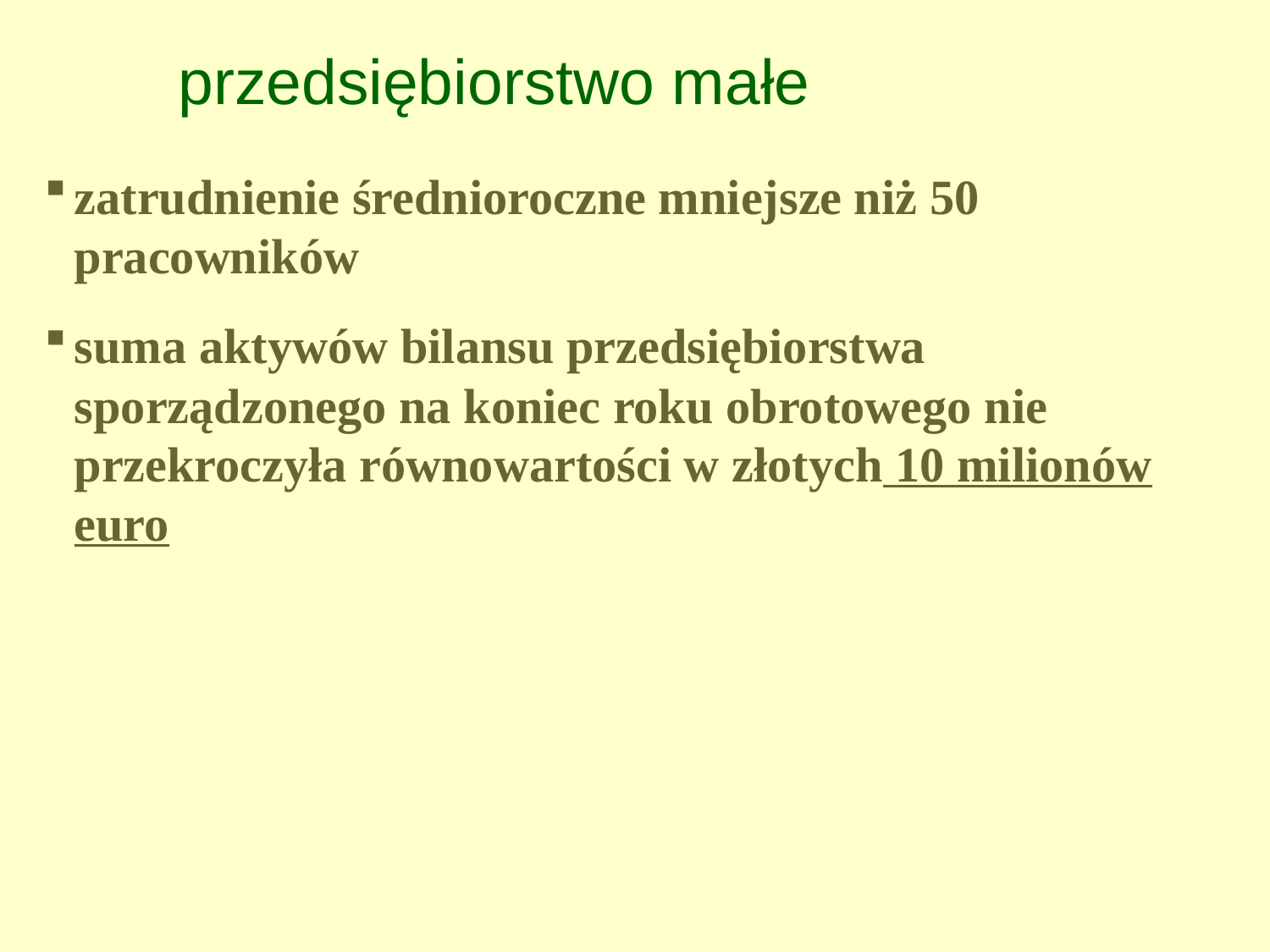

przedsiębiorstwo małe
zatrudnienie średnioroczne mniejsze niż 50 pracowników
suma aktywów bilansu przedsiębiorstwa sporządzonego na koniec roku obrotowego nie przekroczyła równowartości w złotych 10 milionów euro